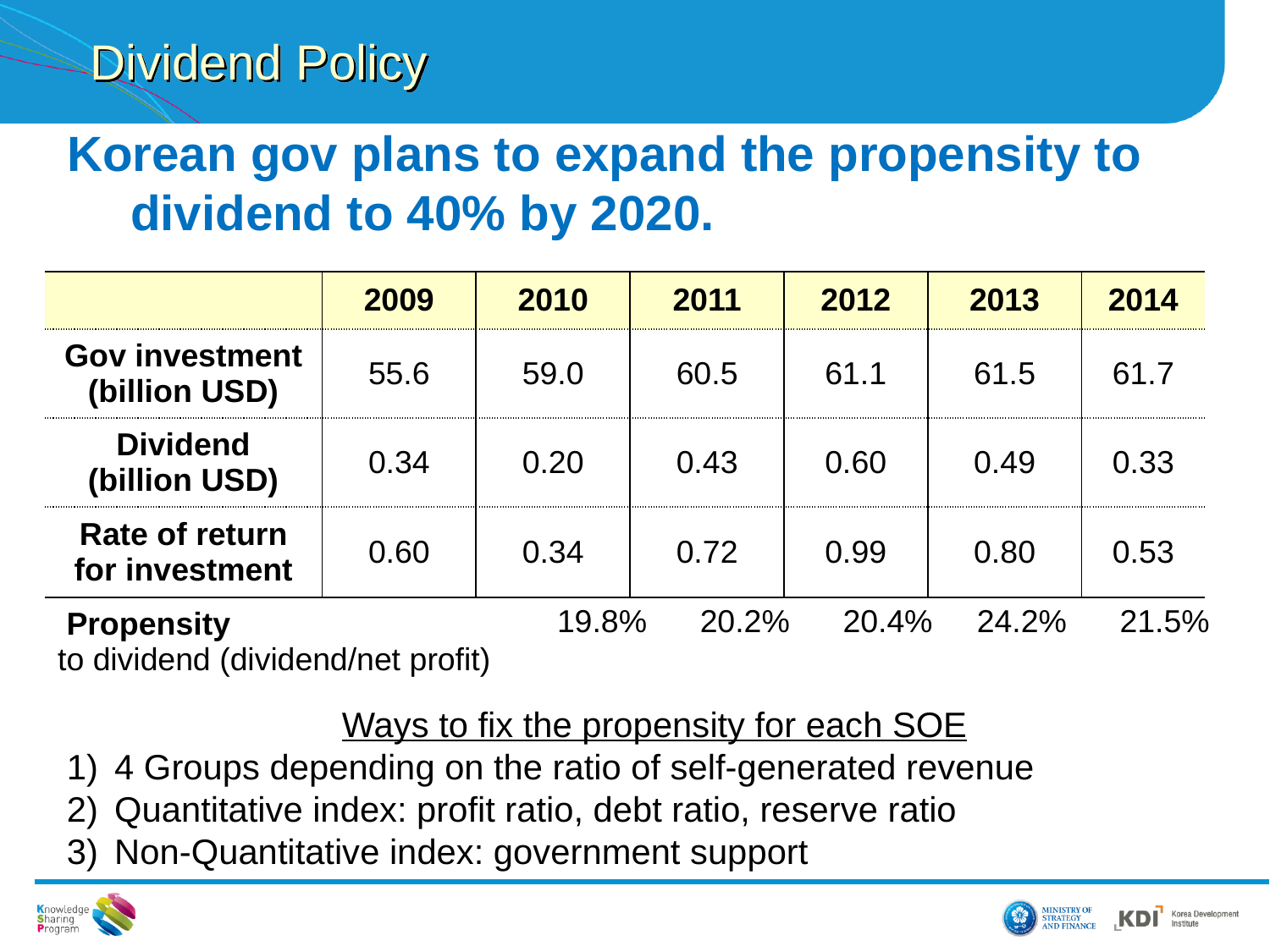

Dividend Policy
Korean gov plans to expand the propensity to dividend to 40% by 2020.
|  | 2009 | 2010 | 2011 | 2012 | 2013 | 2014 |
| --- | --- | --- | --- | --- | --- | --- |
| Gov investment (billion USD) | 55.6 | 59.0 | 60.5 | 61.1 | 61.5 | 61.7 |
| Dividend (billion USD) | 0.34 | 0.20 | 0.43 | 0.60 | 0.49 | 0.33 |
| Rate of return for investment | 0.60 | 0.34 | 0.72 | 0.99 | 0.80 | 0.53 |
| Propensity to dividend (dividend/net profit) |  |  |  |  |  |  |
19.8%      20.2%      20.4%     24.2%      21.5%
Ways to fix the propensity for each SOE
4 Groups depending on the ratio of self-generated revenue
Quantitative index: profit ratio, debt ratio, reserve ratio
Non-Quantitative index: government support